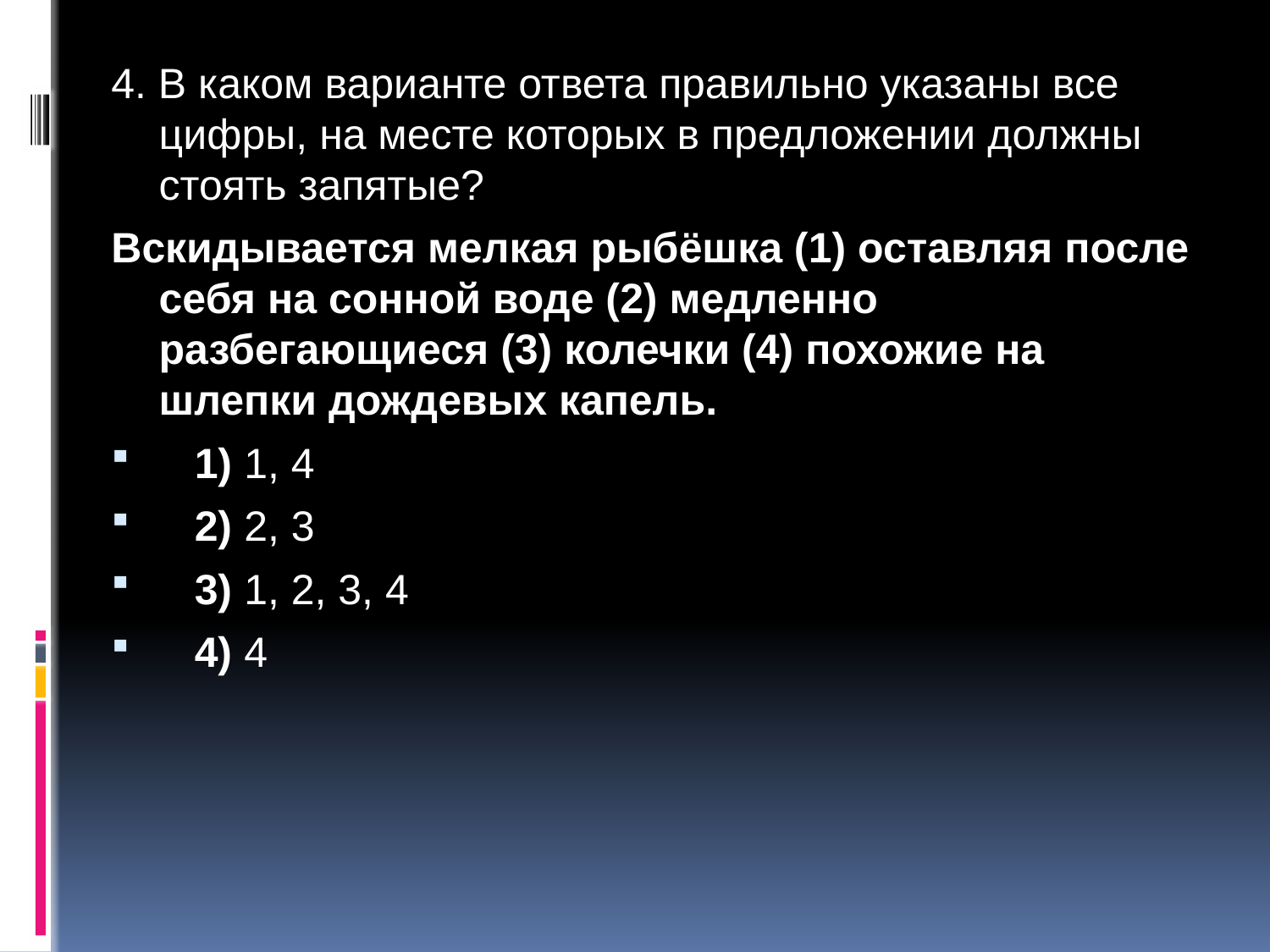

4. В каком варианте ответа правильно указаны все цифры, на месте которых в предложении должны стоять запятые?
Вскидывается мелкая рыбёшка (1) оставляя после себя на сонной воде (2) медленно разбегающиеся (3) колечки (4) похожие на шлепки дождевых капель.
   1) 1, 4
   2) 2, 3
   3) 1, 2, 3, 4
   4) 4